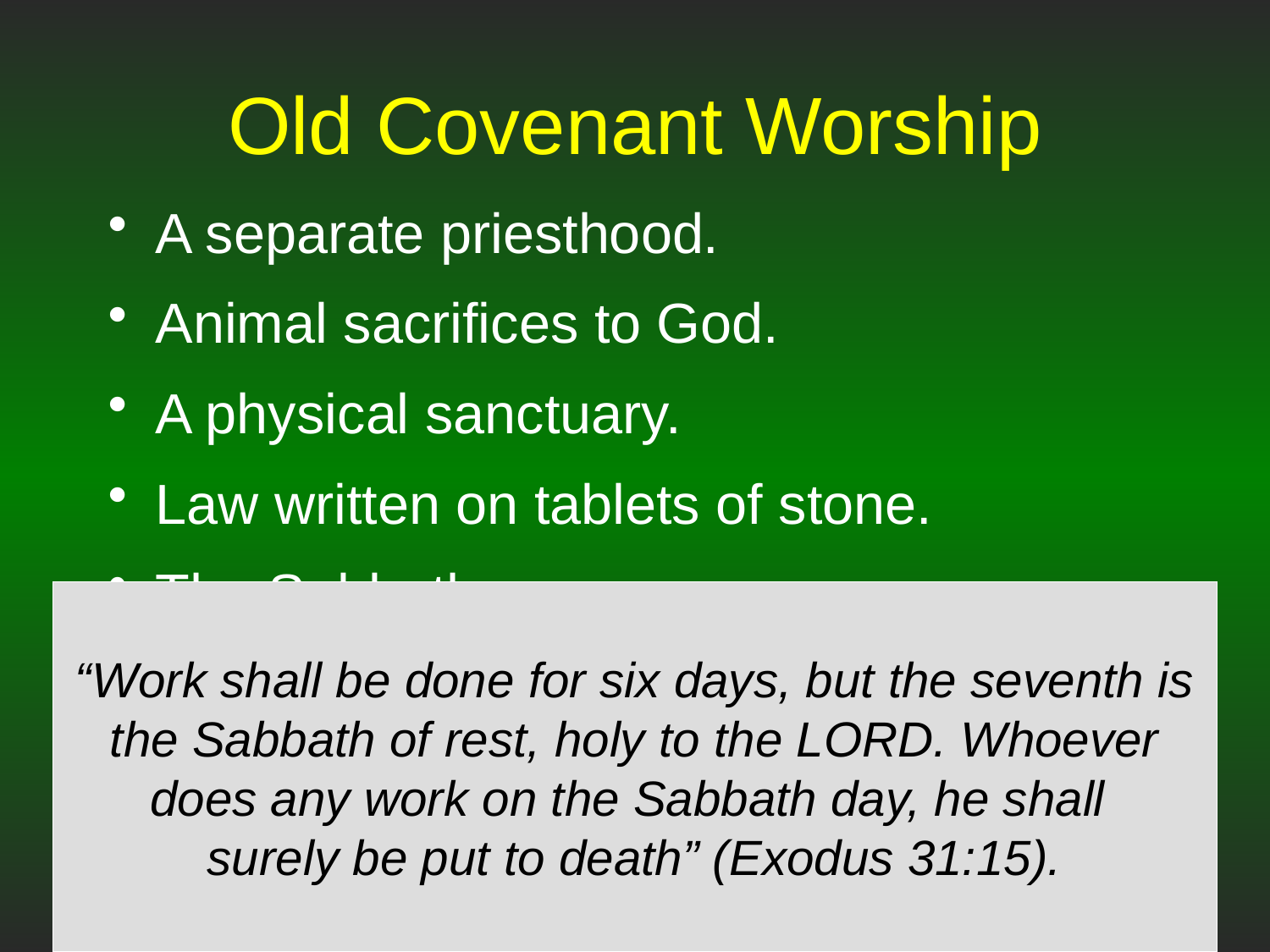

# Old Covenant Worship
A separate priesthood.
Animal sacrifices to God.
A physical sanctuary.
Law written on tablets of stone.
The Sabbath.
“Work shall be done for six days, but the seventh is the Sabbath of rest, holy to the LORD. Whoever does any work on the Sabbath day, he shall
surely be put to death” (Exodus 31:15).